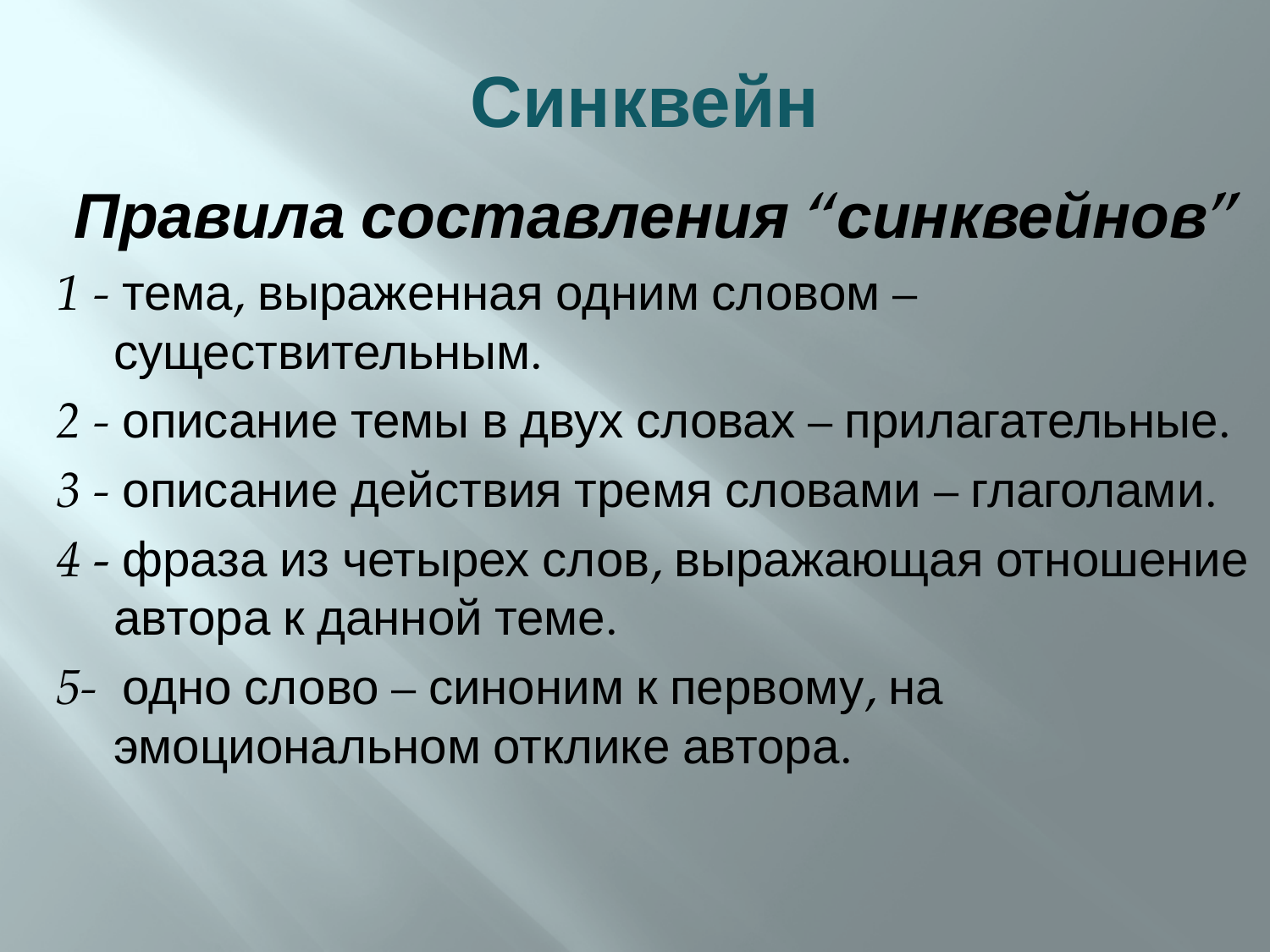

# Синквейн
Правила составления “синквейнов”
1 - тема, выраженная одним словом –         существительным.
2 - описание темы в двух словах – прилагательные.
3 - описание действия тремя словами – глаголами.
4 - фраза из четырех слов, выражающая отношение автора к данной теме.
5-  одно слово – синоним к первому, на эмоциональном отклике автора.